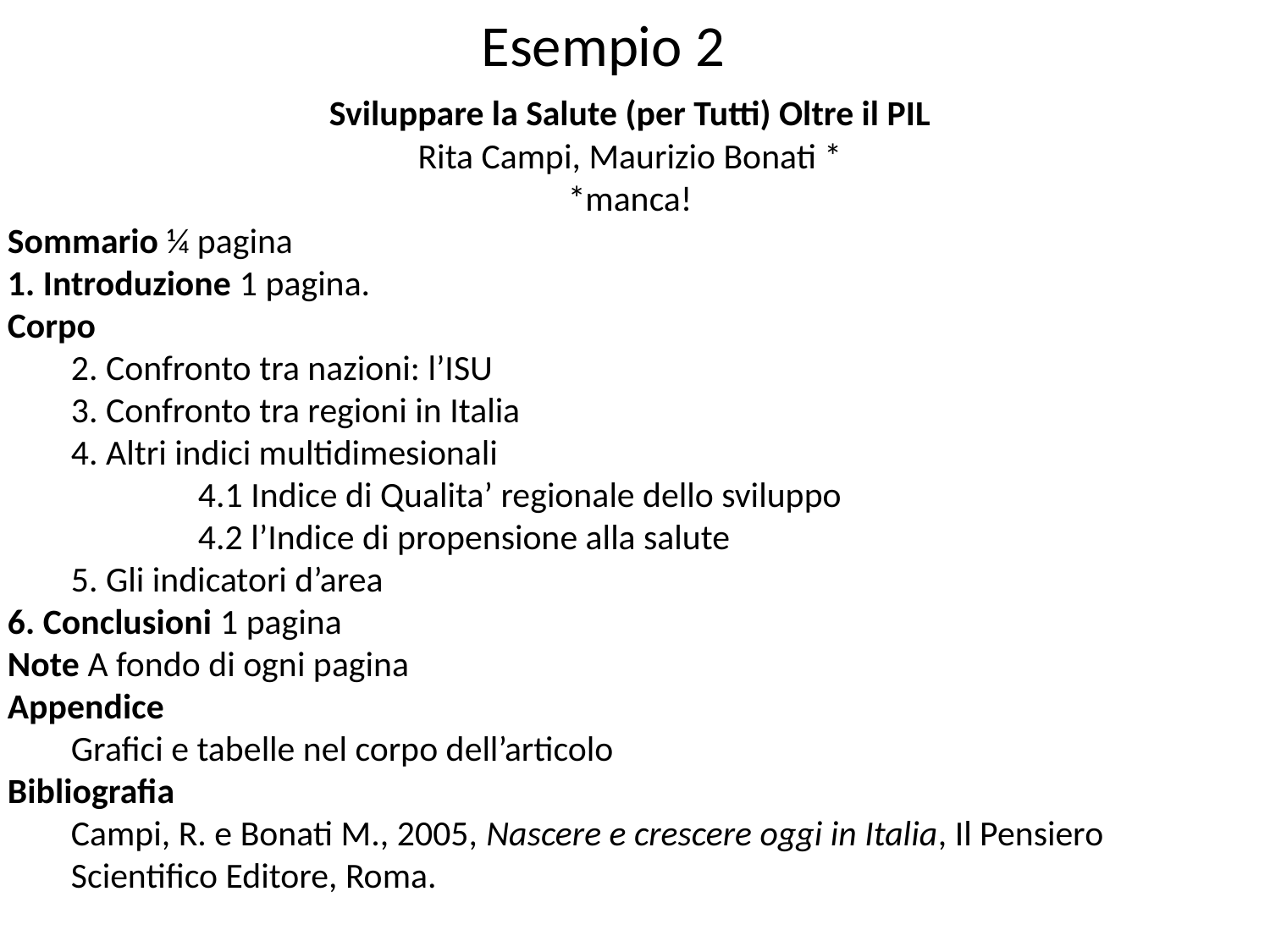

Esempio 2
Sviluppare la Salute (per Tutti) Oltre il PIL
Rita Campi, Maurizio Bonati *
*manca!
Sommario ¼ pagina
1. Introduzione 1 pagina.
Corpo
2. Confronto tra nazioni: l’ISU
3. Confronto tra regioni in Italia
4. Altri indici multidimesionali
	4.1 Indice di Qualita’ regionale dello sviluppo
	4.2 l’Indice di propensione alla salute
5. Gli indicatori d’area
6. Conclusioni 1 pagina
Note A fondo di ogni pagina
Appendice
Grafici e tabelle nel corpo dell’articolo
Bibliografia
Campi, R. e Bonati M., 2005, Nascere e crescere oggi in Italia, Il Pensiero Scientifico Editore, Roma.